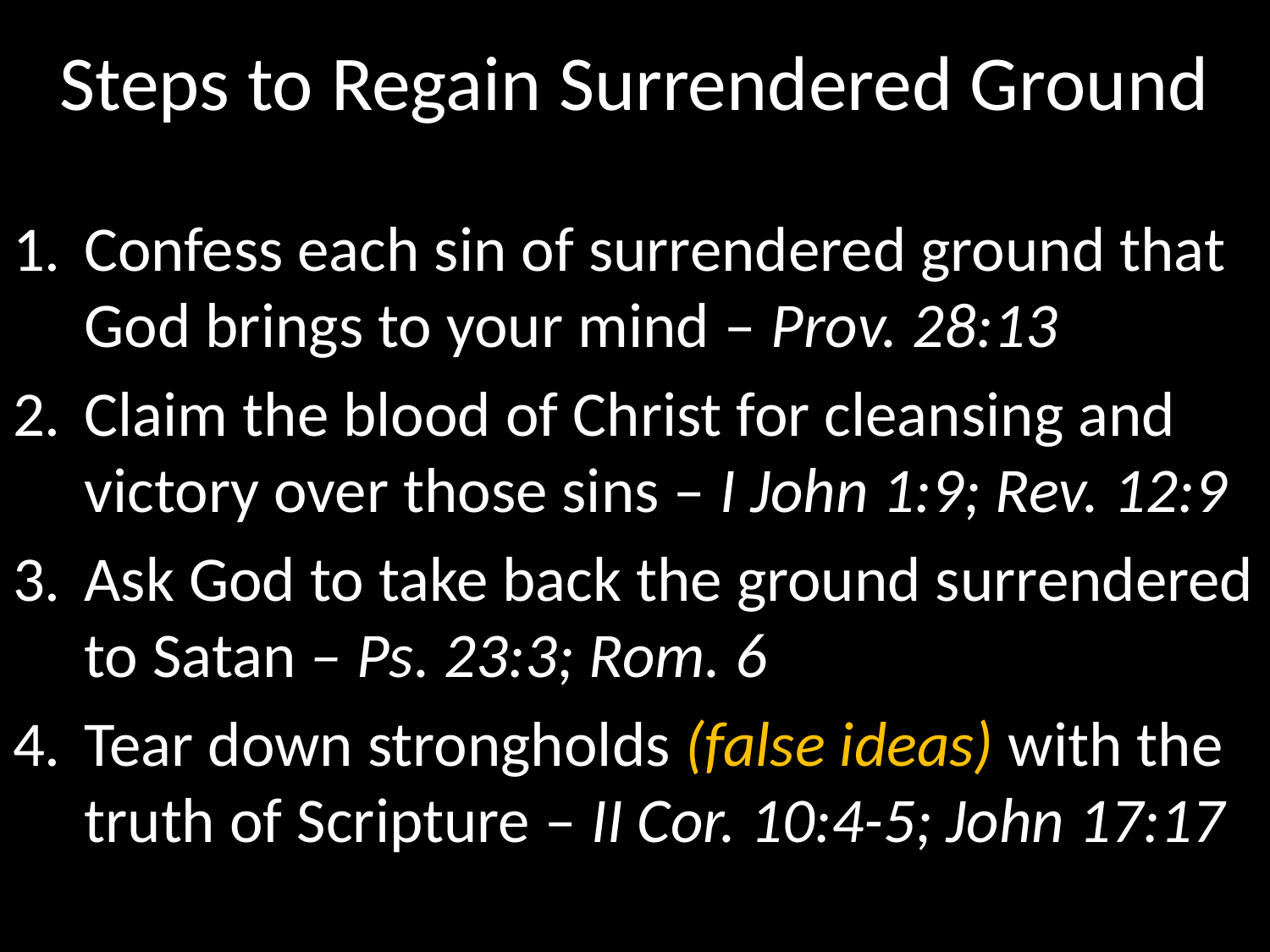

# Steps to Regain Surrendered Ground

Confess each sin of surrendered ground that God brings to your mind – Prov. 28:13
Claim the blood of Christ for cleansing and victory over those sins – I John 1:9; Rev. 12:9
Ask God to take back the ground surrendered to Satan – Ps. 23:3; Rom. 6
Tear down strongholds (false ideas) with the truth of Scripture – II Cor. 10:4-5; John 17:17